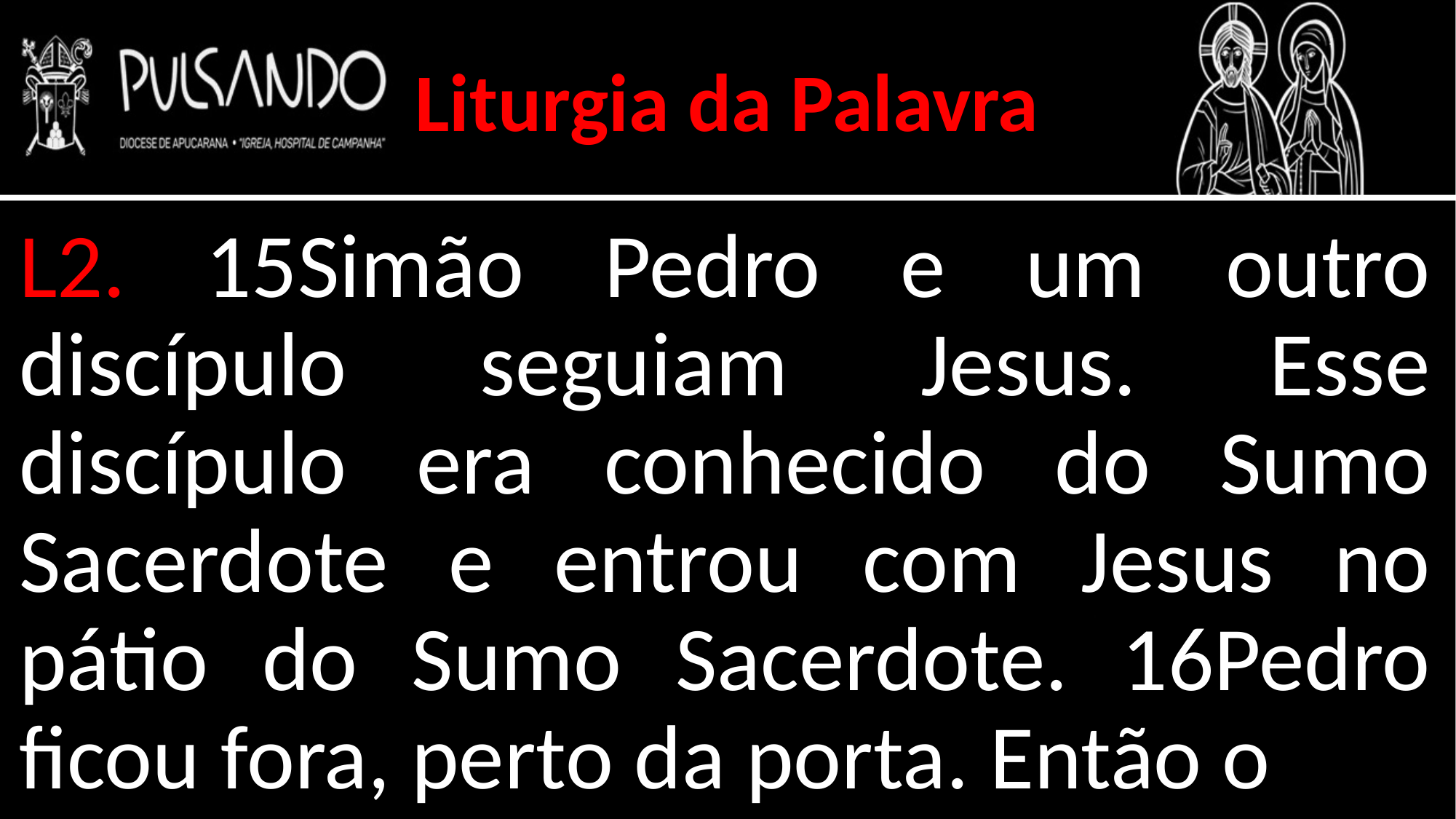

Liturgia da Palavra
L2. 15Simão Pedro e um outro discípulo seguiam Jesus. Esse discípulo era conhecido do Sumo Sacerdote e entrou com Jesus no pátio do Sumo Sacerdote. 16Pedro ficou fora, perto da porta. Então o